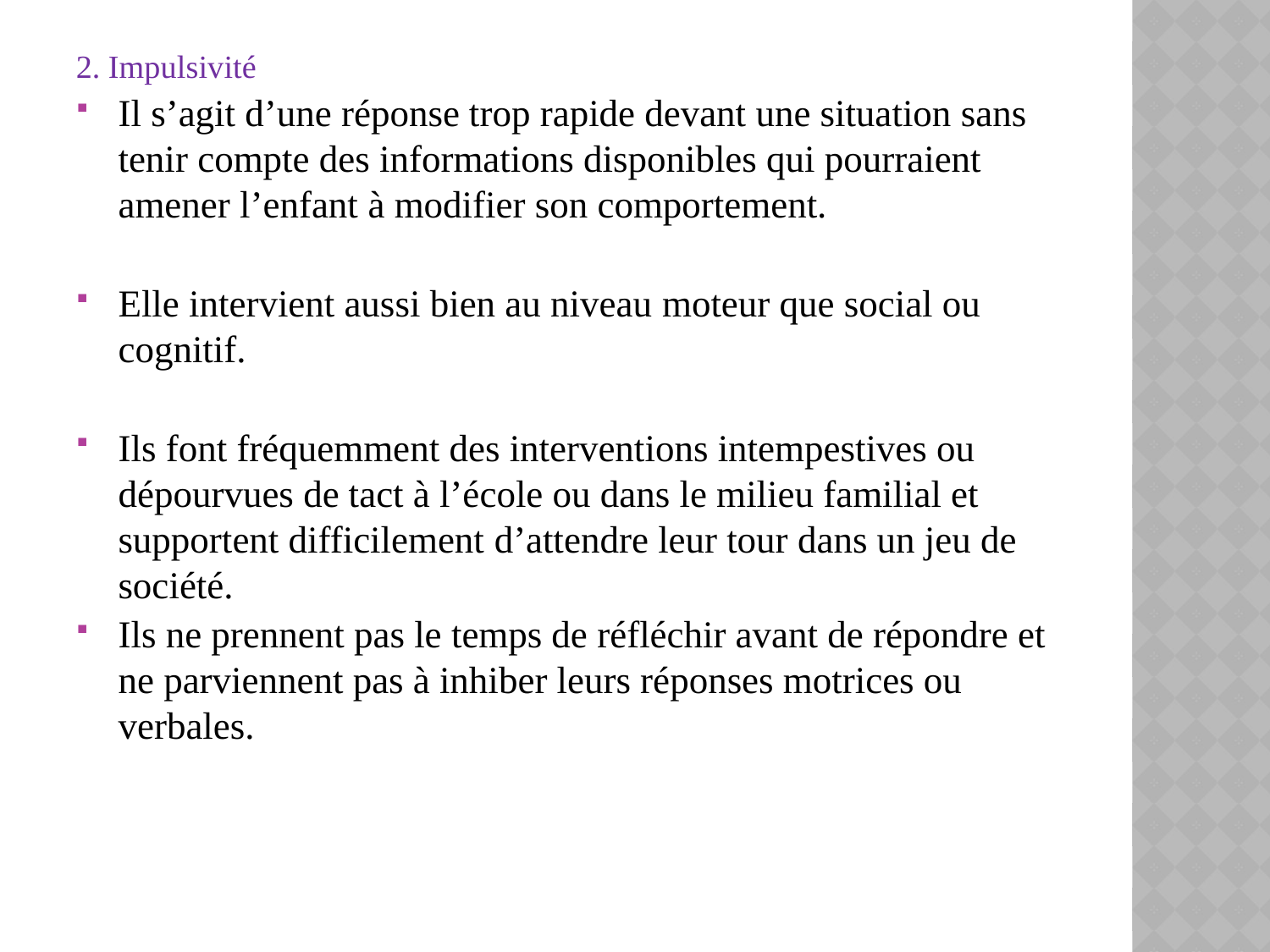

2. Impulsivité
Il s’agit d’une réponse trop rapide devant une situation sans tenir compte des informations disponibles qui pourraient amener l’enfant à modifier son comportement.

Elle intervient aussi bien au niveau moteur que social ou cognitif.

Ils font fréquemment des interventions intempestives ou dépourvues de tact à l’école ou dans le milieu familial et supportent difficilement d’attendre leur tour dans un jeu de société.
Ils ne prennent pas le temps de réfléchir avant de répondre et ne parviennent pas à inhiber leurs réponses motrices ou verbales.